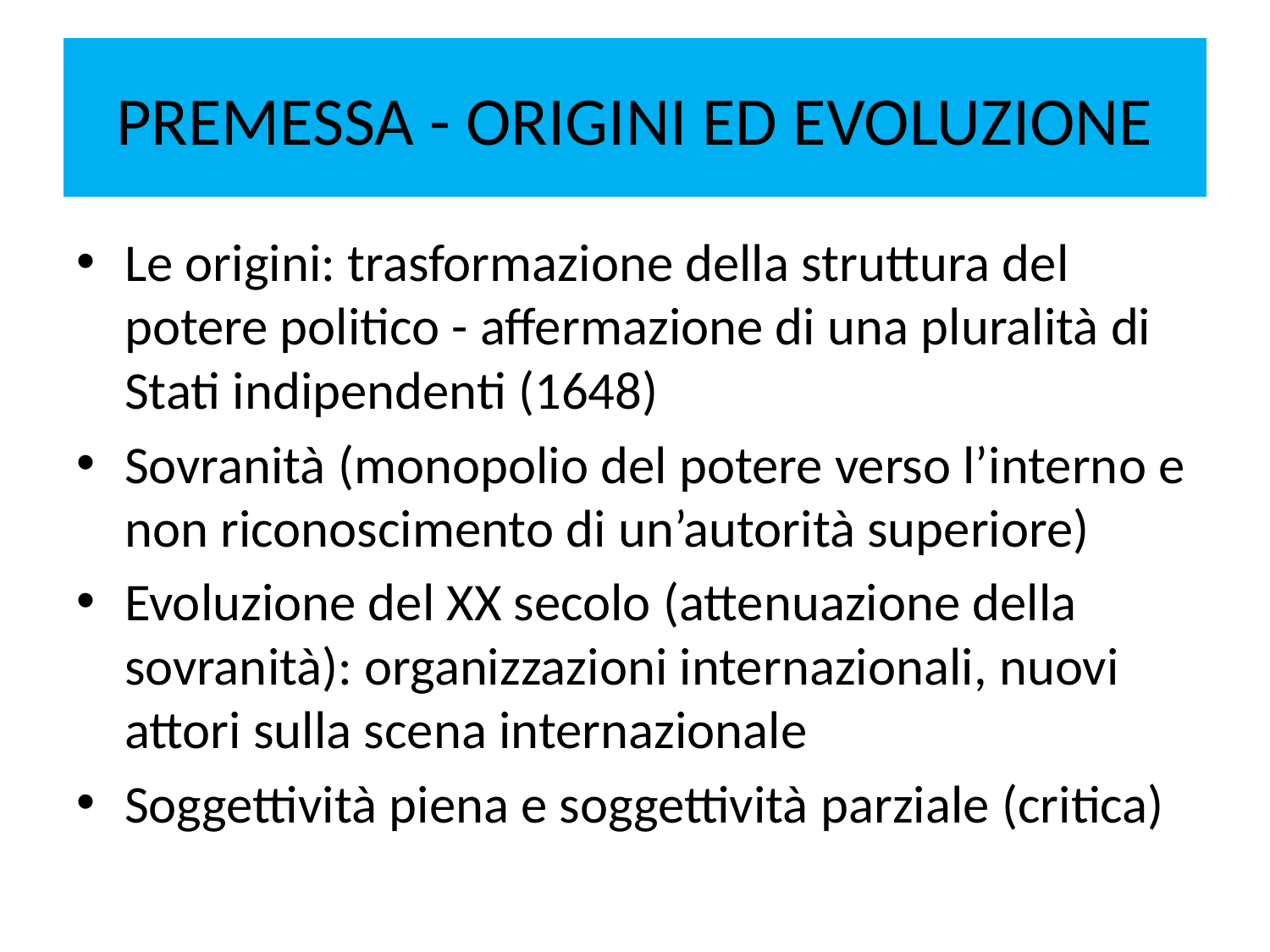

# PREMESSA - ORIGINI ED EVOLUZIONE
Le origini: trasformazione della struttura del potere politico - affermazione di una pluralità di Stati indipendenti (1648)
Sovranità (monopolio del potere verso l’interno e non riconoscimento di un’autorità superiore)
Evoluzione del XX secolo (attenuazione della sovranità): organizzazioni internazionali, nuovi attori sulla scena internazionale
Soggettività piena e soggettività parziale (critica)